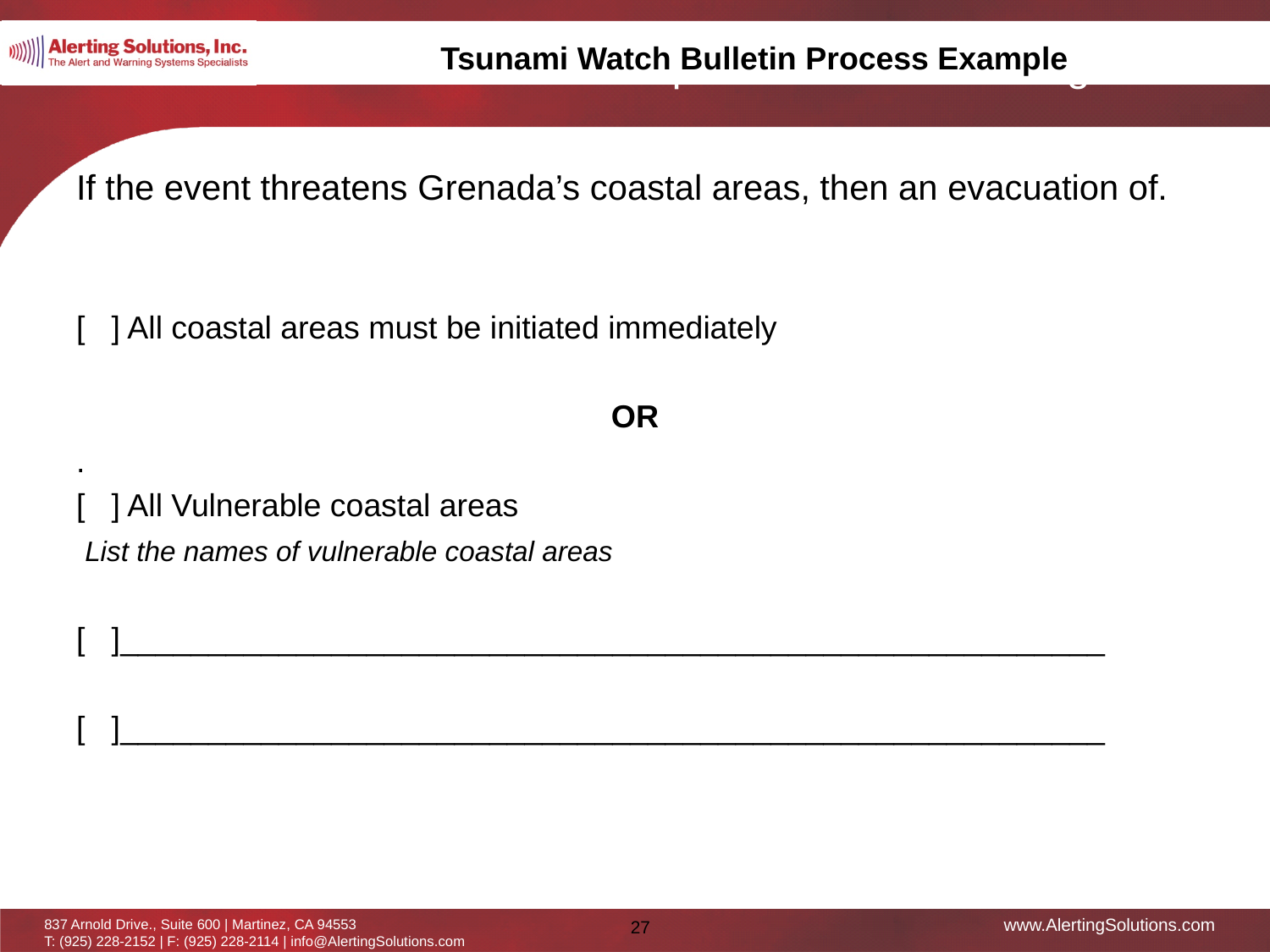

Tsunami Watch Bulletin Process Example
If the event threatens Grenada’s coastal areas, then an evacuation of.

[   ] All coastal areas must be initiated immediately

OR
.
[   ] All Vulnerable coastal areas
 List the names of vulnerable coastal areas

[   ]________________________________________________________

[   ]________________________________________________________